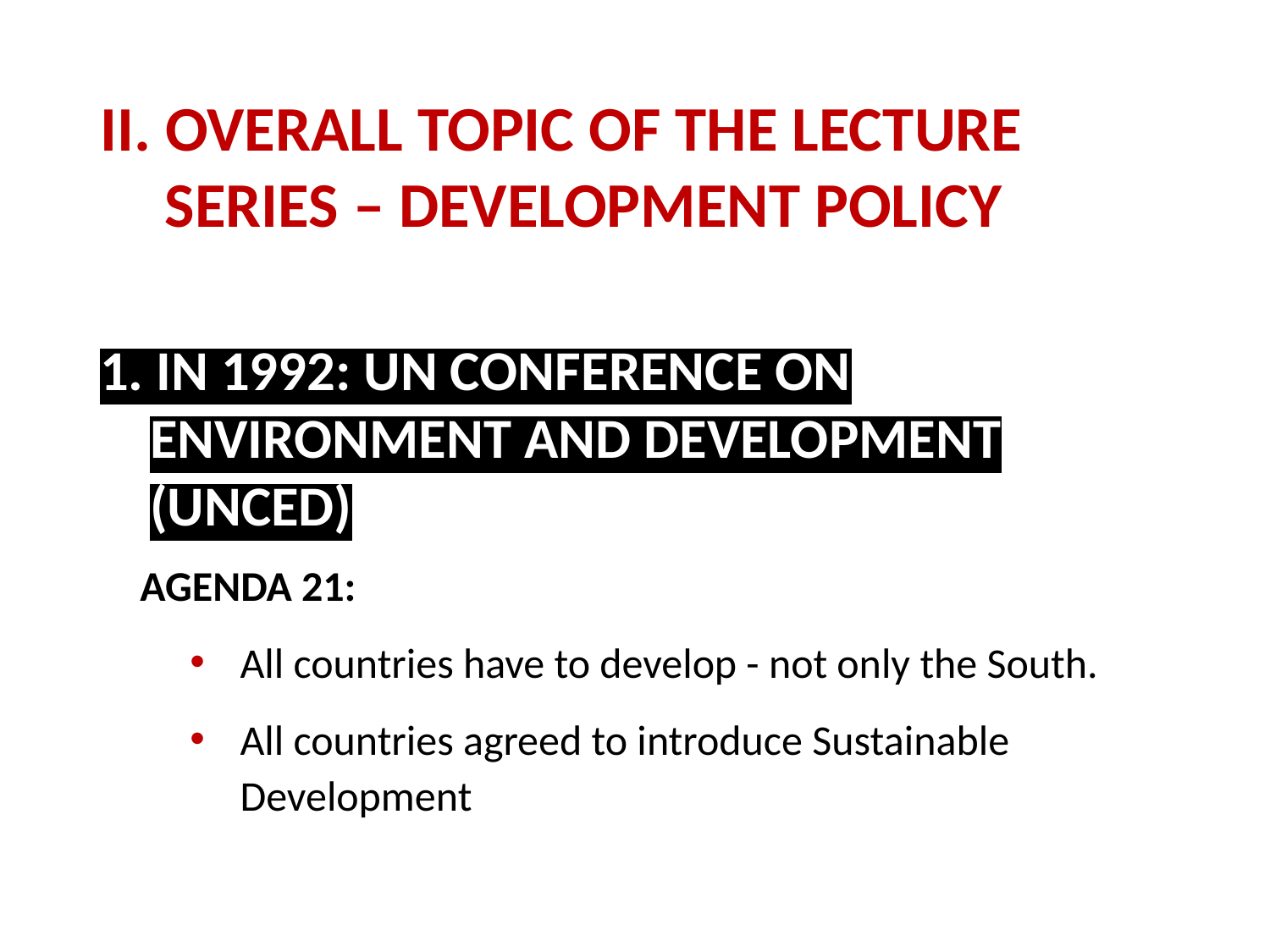

# II. Overall topic of the lecture series – Development Policy
1. In 1992: UN Conference on Environment and Development (UNCED)
Agenda 21:
All countries have to develop - not only the South.
All countries agreed to introduce Sustainable Development